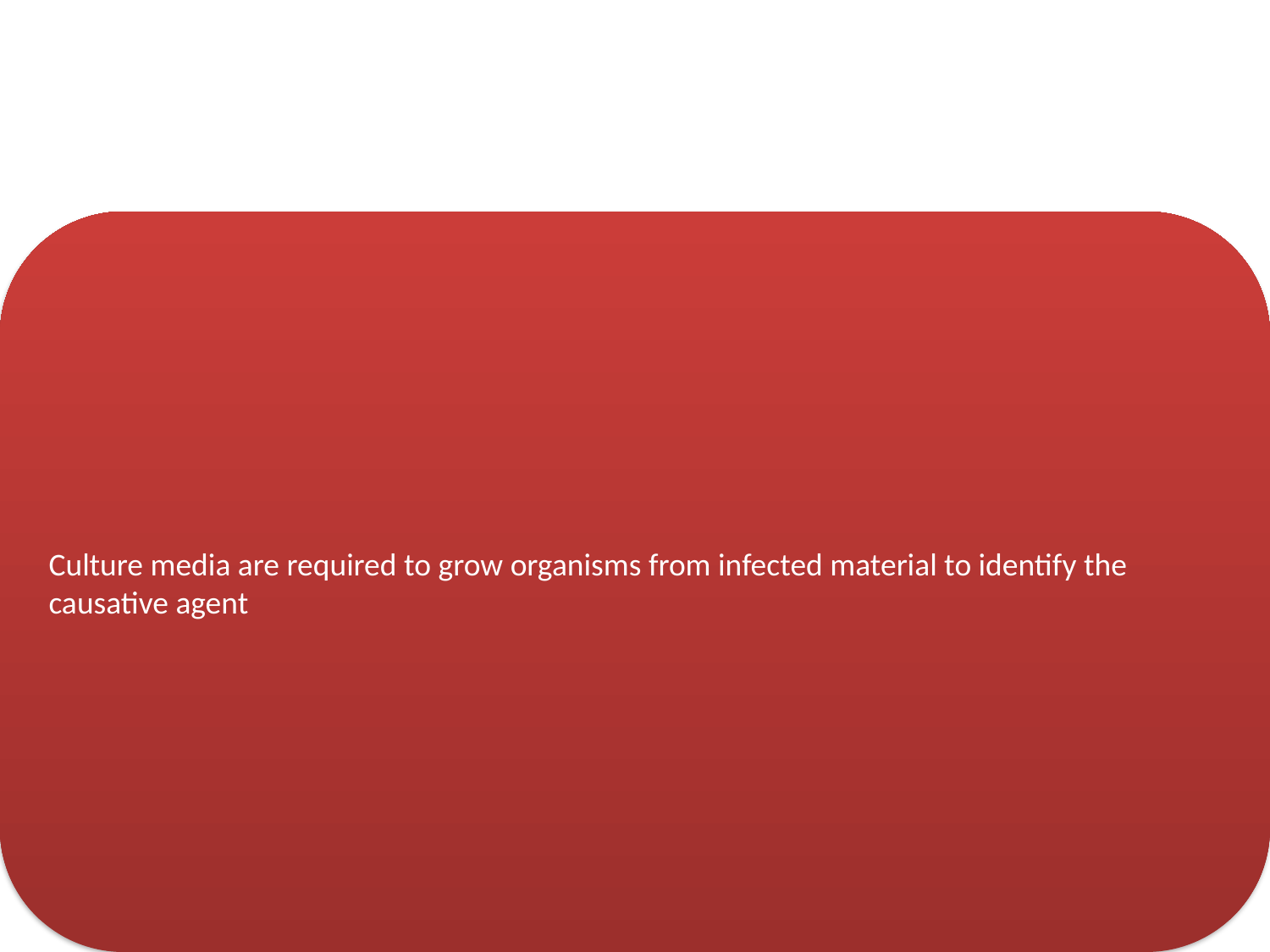

#
Culture media are required to grow organisms from infected material to identify the causative agent